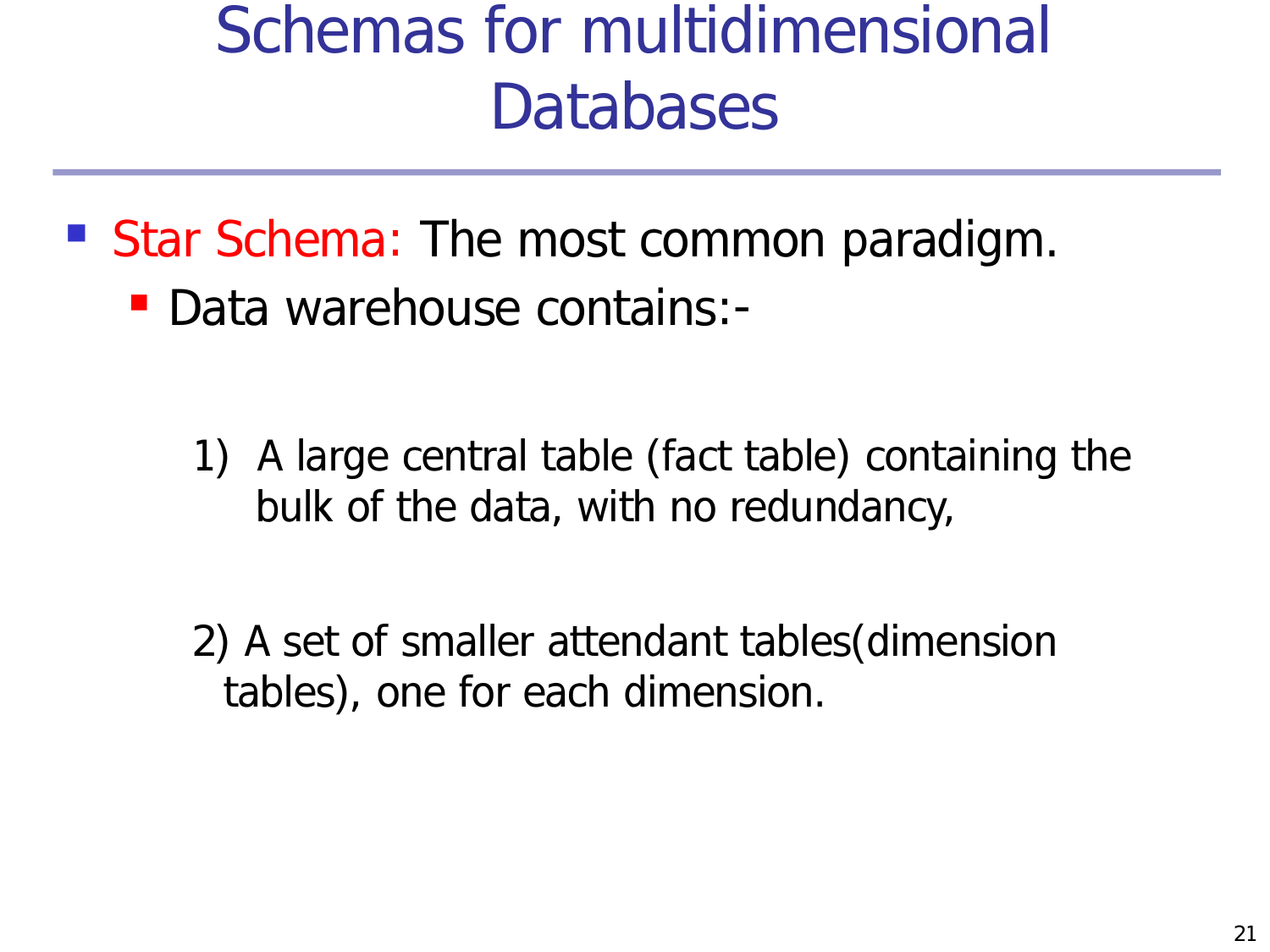

# Schemas for multidimensional Databases
Star Schema: The most common paradigm.
Data warehouse contains:-

1)  A large central table (fact table) containing the bulk of the data, with no redundancy,

2) A set of smaller attendant tables(dimension         tables), one for each dimension.

21